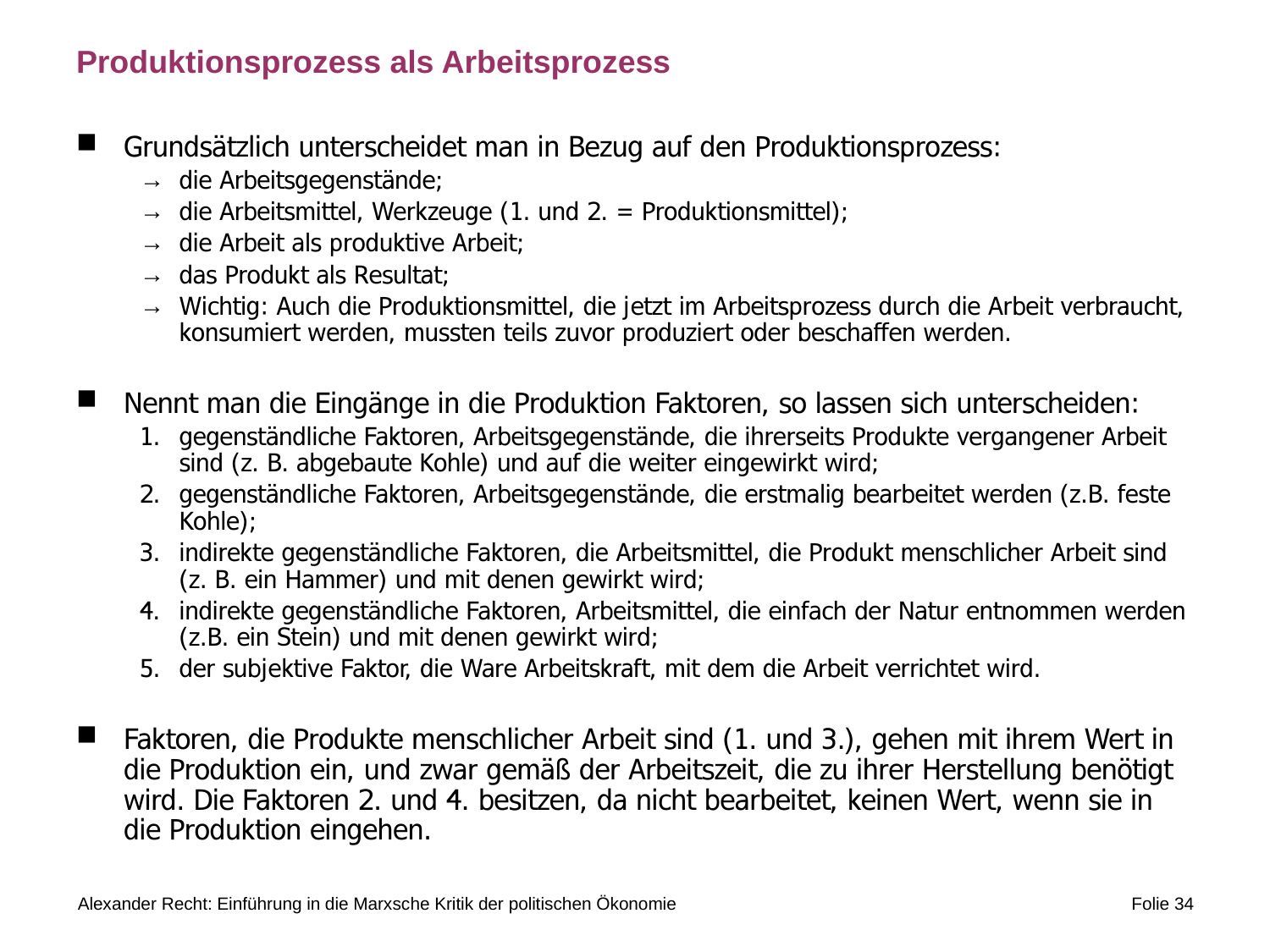

# Produktionsprozess als Arbeitsprozess
Grundsätzlich unterscheidet man in Bezug auf den Produktionsprozess:
die Arbeitsgegenstände;
die Arbeitsmittel, Werkzeuge (1. und 2. = Produktionsmittel);
die Arbeit als produktive Arbeit;
das Produkt als Resultat;
Wichtig: Auch die Produktionsmittel, die jetzt im Arbeitsprozess durch die Arbeit verbraucht, konsumiert werden, mussten teils zuvor produziert oder beschaffen werden.

Nennt man die Eingänge in die Produktion Faktoren, so lassen sich unterscheiden:
gegenständliche Faktoren, Arbeitsgegenstände, die ihrerseits Produkte vergangener Arbeit sind (z. B. abgebaute Kohle) und auf die weiter eingewirkt wird;
gegenständliche Faktoren, Arbeitsgegenstände, die erstmalig bearbeitet werden (z.B. feste Kohle);
indirekte gegenständliche Faktoren, die Arbeitsmittel, die Produkt menschlicher Arbeit sind (z. B. ein Hammer) und mit denen gewirkt wird;
indirekte gegenständliche Faktoren, Arbeitsmittel, die einfach der Natur entnommen werden (z.B. ein Stein) und mit denen gewirkt wird;
der subjektive Faktor, die Ware Arbeitskraft, mit dem die Arbeit verrichtet wird.

Faktoren, die Produkte menschlicher Arbeit sind (1. und 3.), gehen mit ihrem Wert in die Produktion ein, und zwar gemäß der Arbeitszeit, die zu ihrer Herstellung benötigt wird. Die Faktoren 2. und 4. besitzen, da nicht bearbeitet, keinen Wert, wenn sie in die Produktion eingehen.
Alexander Recht: Einführung in die Marxsche Kritik der politischen Ökonomie
Folie 34